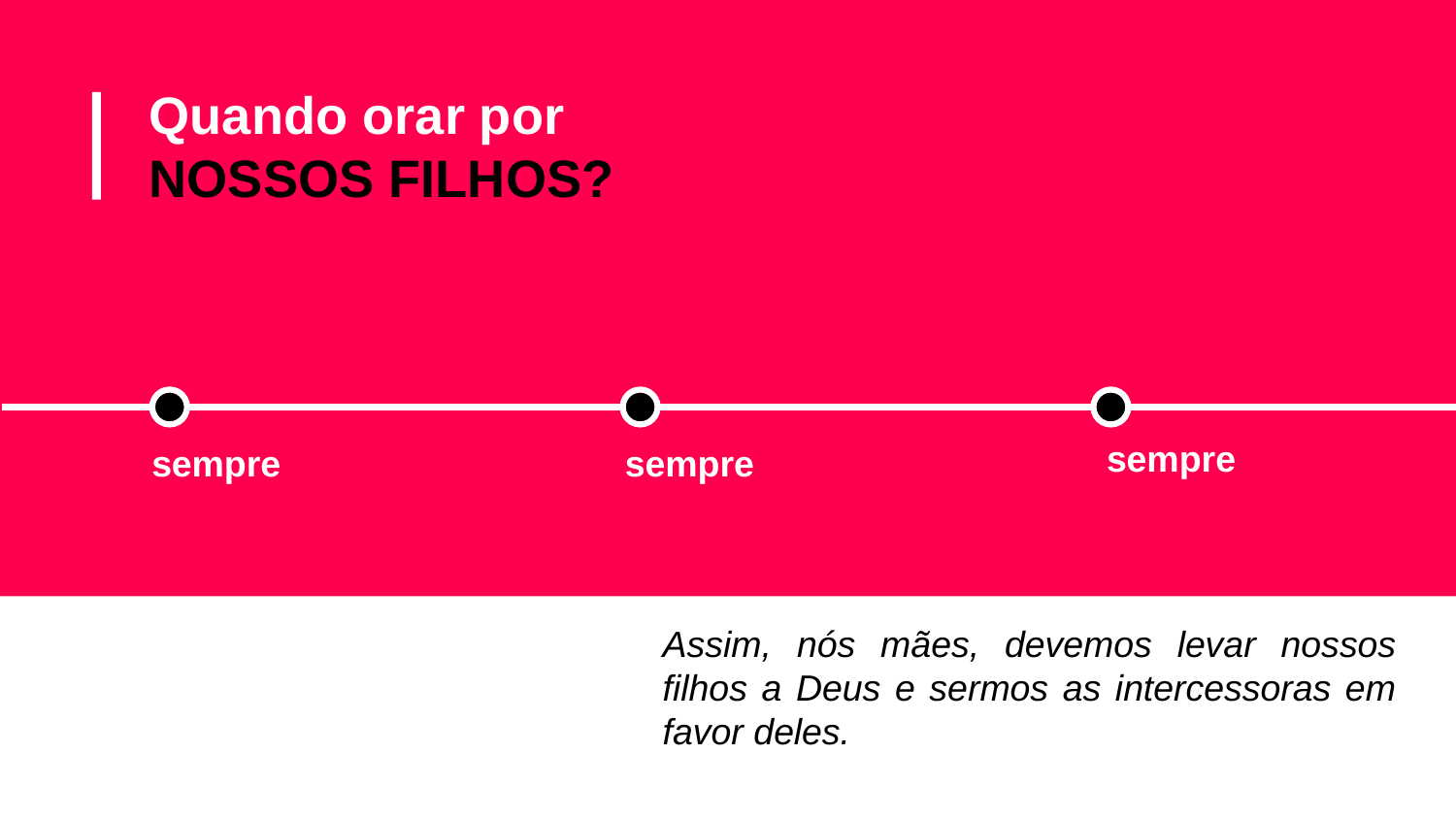

# Quando orar por
NOSSOS FILHOS?

sempre
sempre
sempre

Assim, nós mães, devemos levar nossos filhos a Deus e sermos as intercessoras em favor deles.